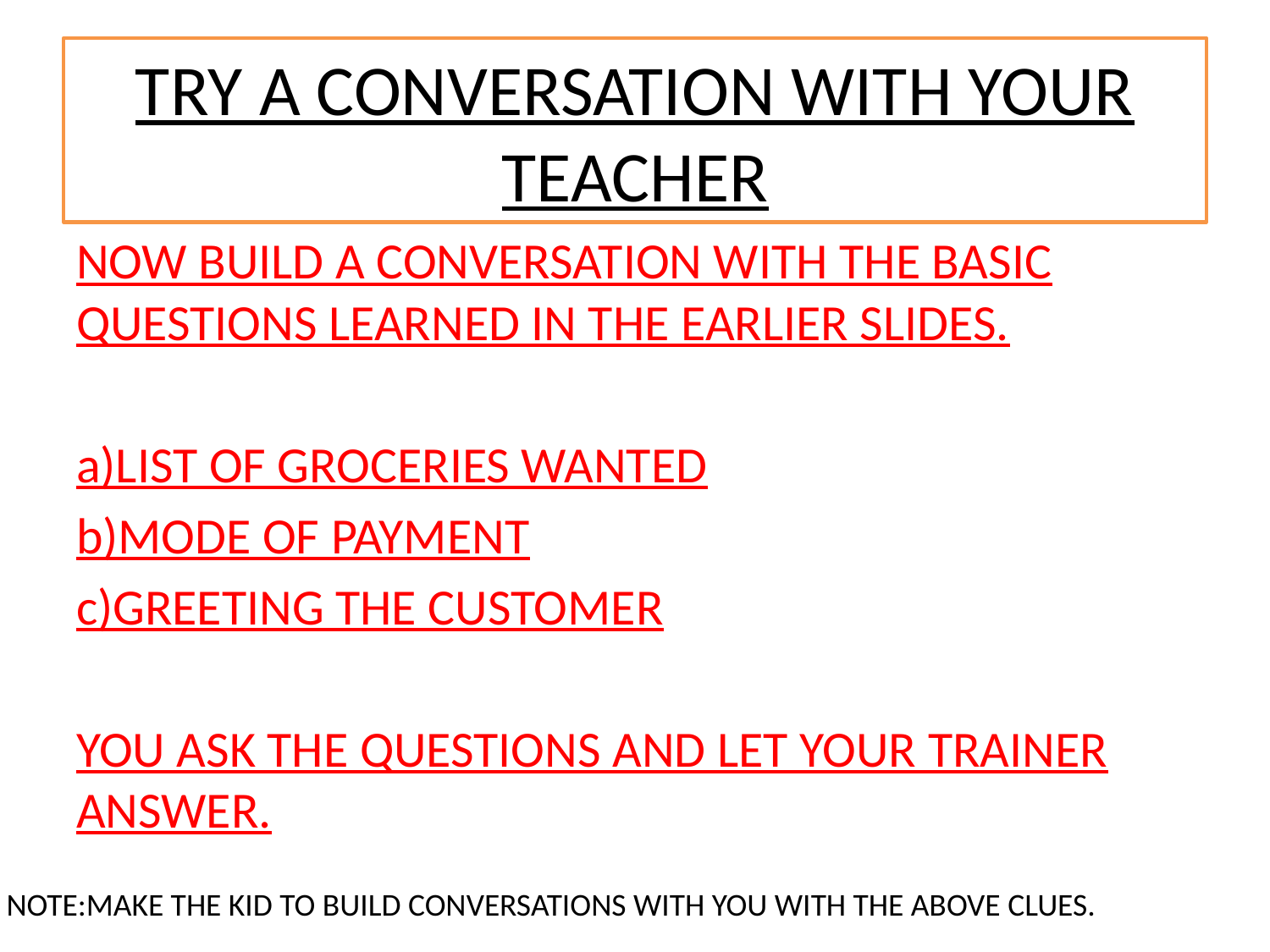

# TRY A CONVERSATION WITH YOUR TEACHER
NOW BUILD A CONVERSATION WITH THE BASIC QUESTIONS LEARNED IN THE EARLIER SLIDES.

a)LIST OF GROCERIES WANTED
b)MODE OF PAYMENT
c)GREETING THE CUSTOMER

YOU ASK THE QUESTIONS AND LET YOUR TRAINER ANSWER.
NOTE:MAKE THE KID TO BUILD CONVERSATIONS WITH YOU WITH THE ABOVE CLUES.